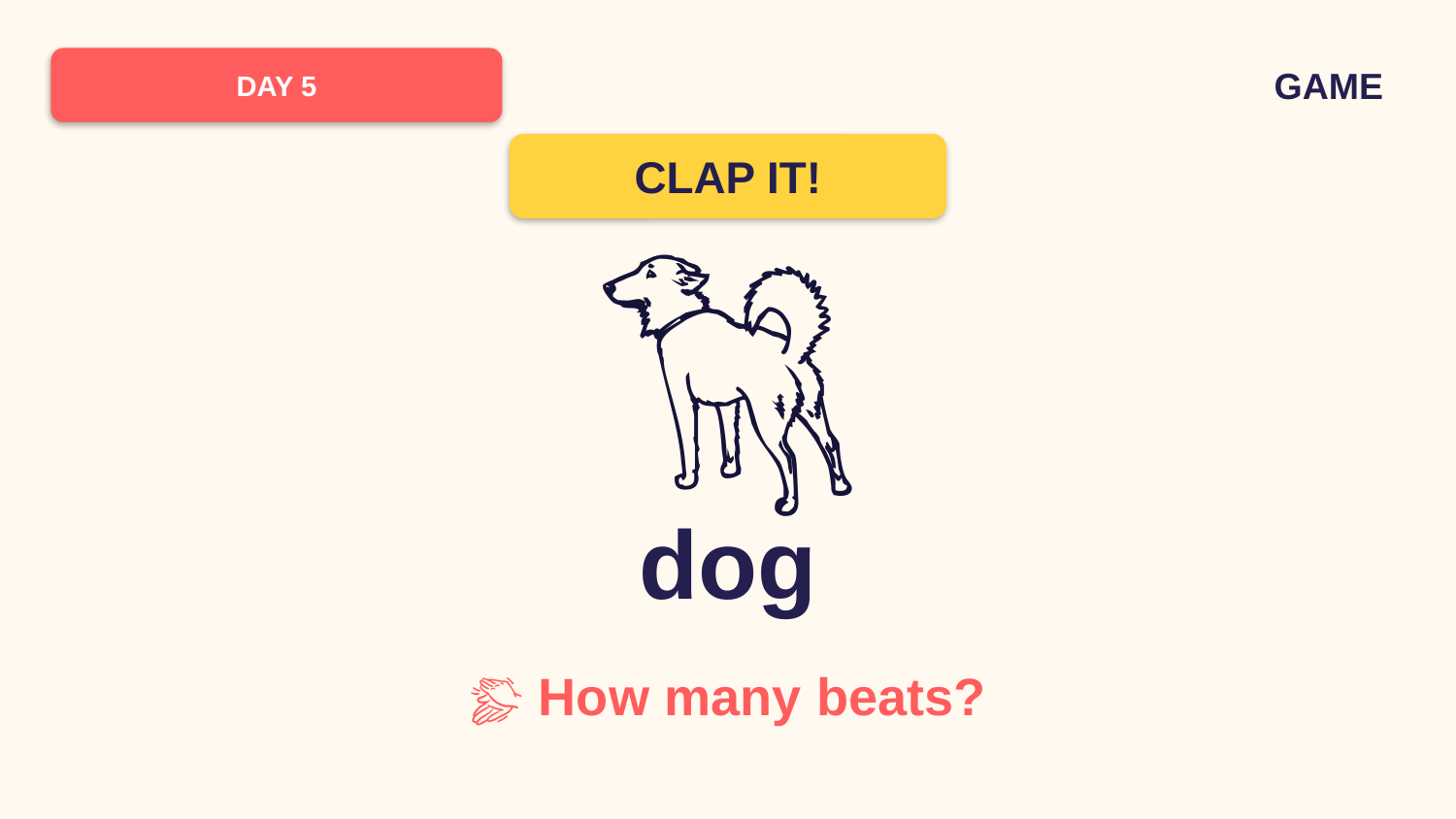

DAY 5
GAME

CLAP IT!
🐕
dog
👏 How many beats?